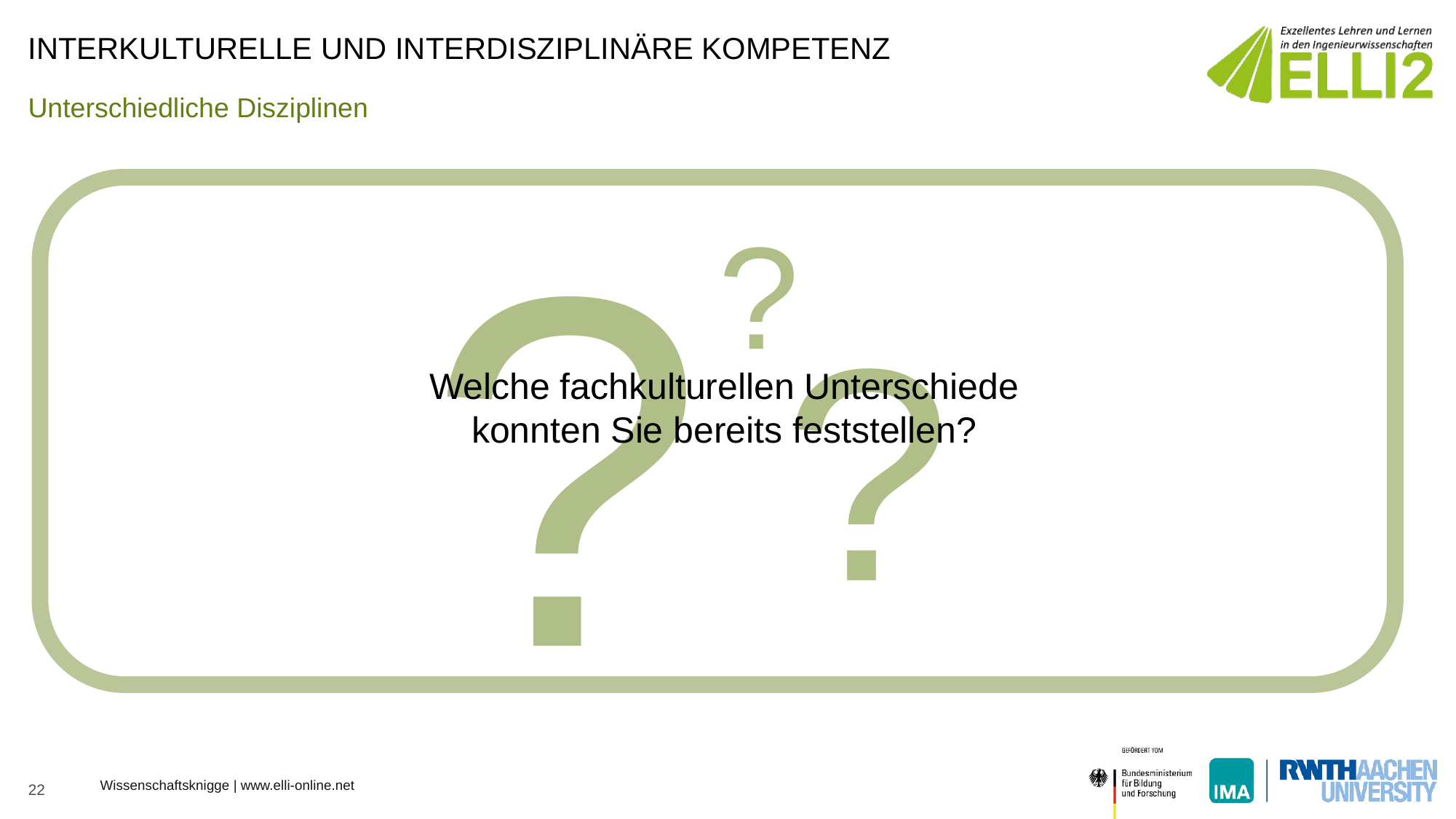

# INTERKULTURELLE UND INTERDISZIPLINÄRE KOMPETENZ
Unterschiedliche Disziplinen
?

?
?
Welche fachkulturellen Unterschiede
konnten Sie bereits feststellen?
22